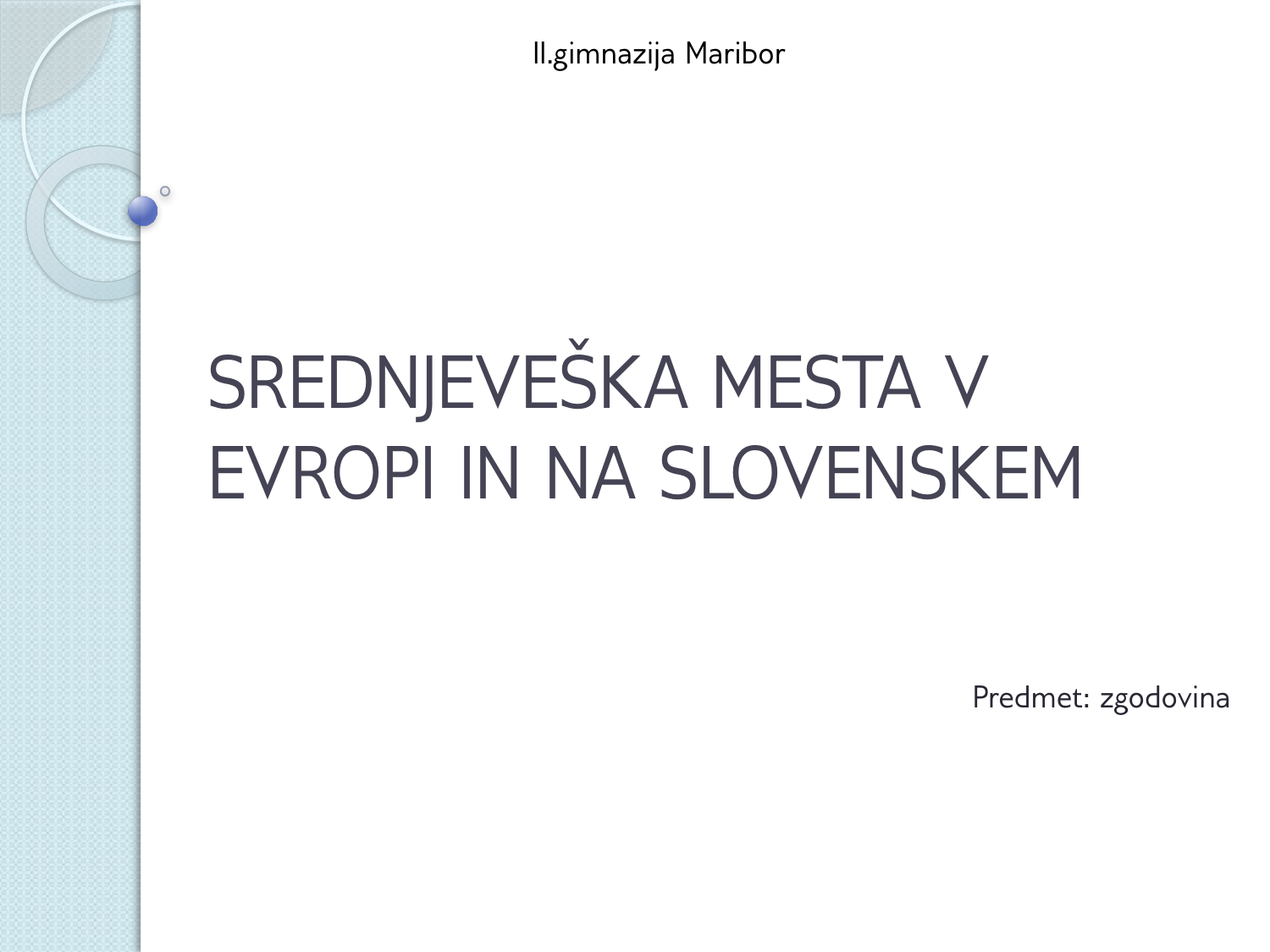

II.gimnazija Maribor
# SREDNJEVEŠKA MESTA V EVROPI IN NA SLOVENSKEM
Predmet: zgodovina